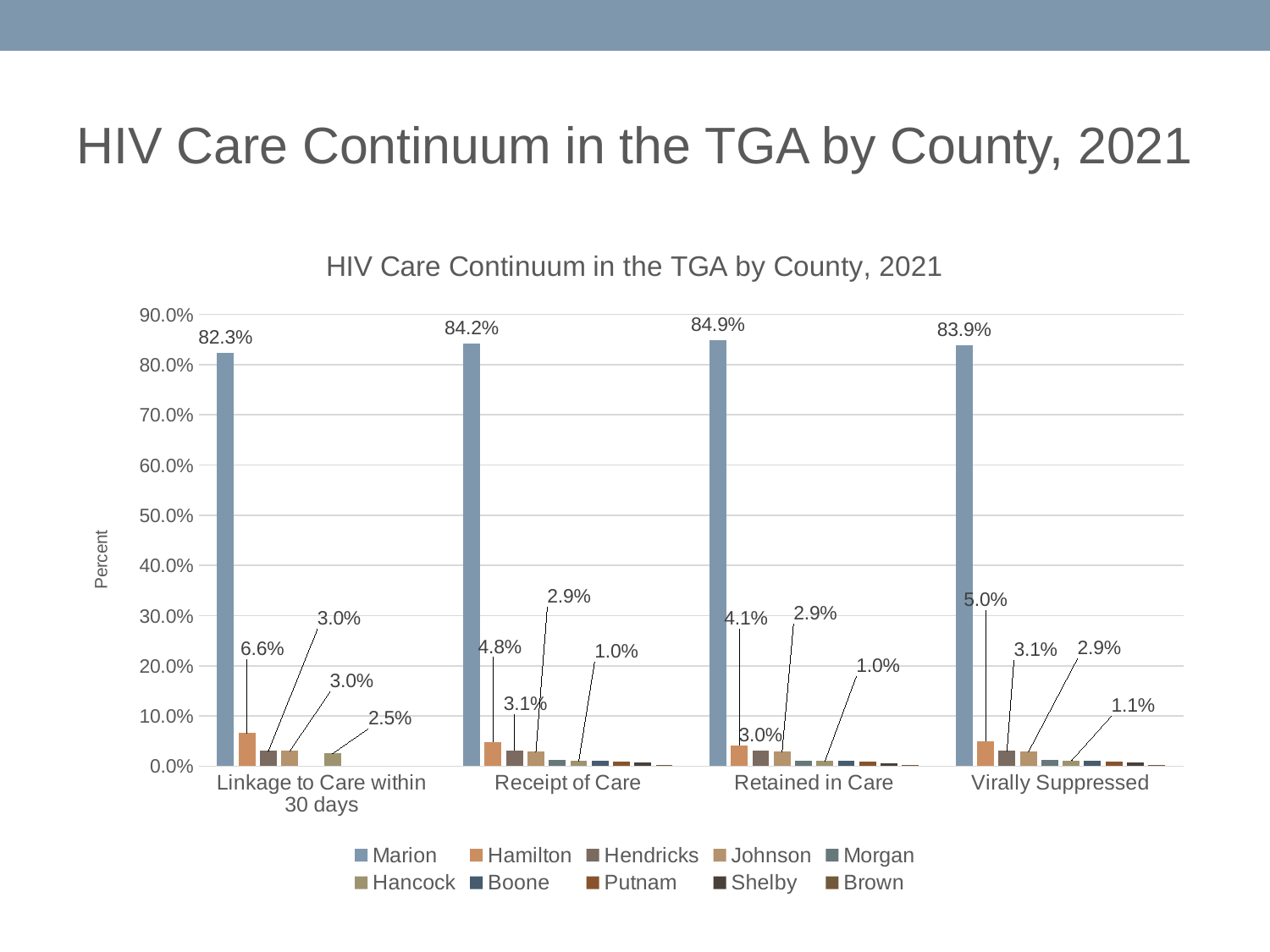

# HIV Care Continuum in the TGA by County, 2021

### Chart: HIV Care Continuum in the TGA by County, 2021

| Category | Marion | Hamilton | Hendricks | Johnson | Morgan | Hancock | Boone | Putnam | Shelby | Brown |
|---|---|---|---|---|---|---|---|---|---|---|
| Linkage to Care within 30 days | 0.8232323232323232 | 0.06565656565656566 | 0.030303030303030304 | 0.030303030303030304 | None | 0.025252525252525252 | None | None | None | None |
| Receipt of Care | 0.8416833667334669 | 0.047895791583166335 | 0.031062124248496994 | 0.028857715430861724 | 0.011823647294589179 | 0.010220440881763528 | 0.01062124248496994 | 0.008817635270541082 | 0.007414829659318637 | 0.0016032064128256513 |
| Retained in Care | 0.8491704374057315 | 0.04132730015082956 | 0.03046757164404223 | 0.029260935143288085 | 0.011463046757164403 | 0.010256410256410256 | 0.011161387631975868 | 0.009351432880844645 | 0.005731523378582202 | 0.0018099547511312218 |
| Virally Suppressed | 0.8389400921658986 | 0.05023041474654378 | 0.03064516129032258 | 0.02880184331797235 | 0.011981566820276499 | 0.010829493087557604 | 0.011059907834101382 | 0.008986175115207374 | 0.0069124423963133645 | 0.0016129032258064516 |